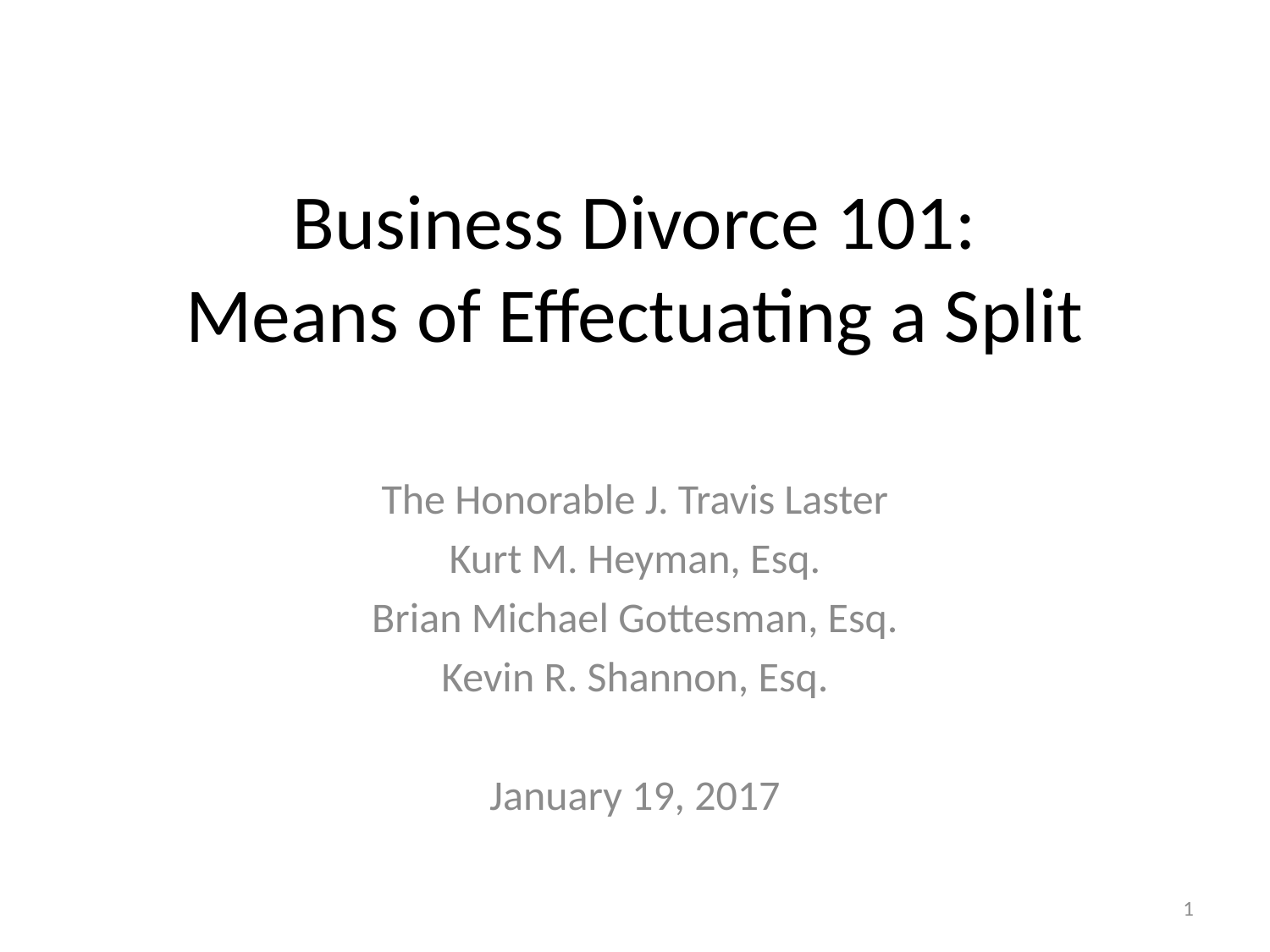

# Business Divorce 101: Means of Effectuating a Split
The Honorable J. Travis Laster
Kurt M. Heyman, Esq.
Brian Michael Gottesman, Esq.
Kevin R. Shannon, Esq.

January 19, 2017
1